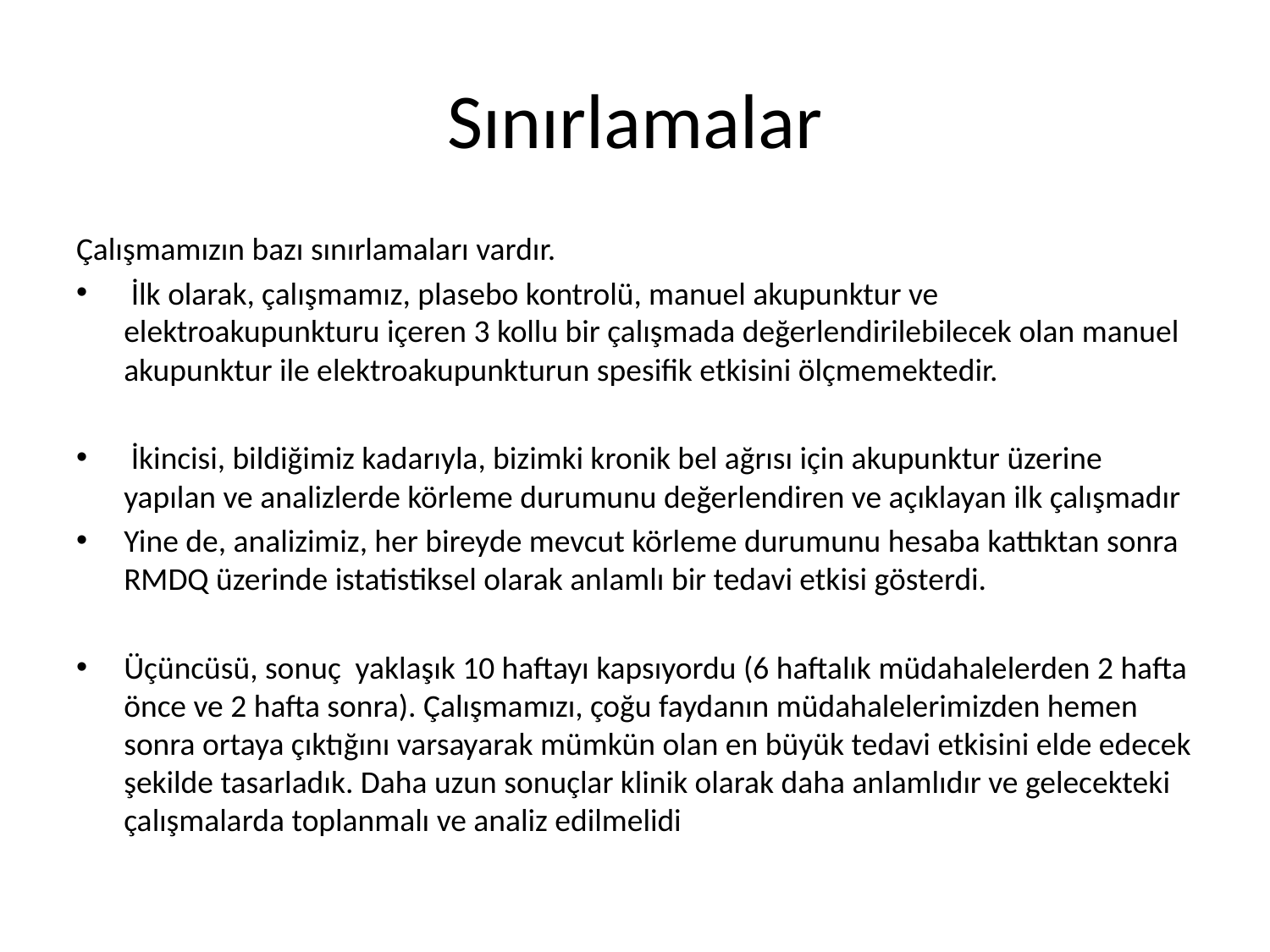

# Sınırlamalar

Çalışmamızın bazı sınırlamaları vardır.
 İlk olarak, çalışmamız, plasebo kontrolü, manuel akupunktur ve elektroakupunkturu içeren 3 kollu bir çalışmada değerlendirilebilecek olan manuel akupunktur ile elektroakupunkturun spesifik etkisini ölçmemektedir.

 İkincisi, bildiğimiz kadarıyla, bizimki kronik bel ağrısı için akupunktur üzerine yapılan ve analizlerde körleme durumunu değerlendiren ve açıklayan ilk çalışmadır
Yine de, analizimiz, her bireyde mevcut körleme durumunu hesaba kattıktan sonra RMDQ üzerinde istatistiksel olarak anlamlı bir tedavi etkisi gösterdi.

Üçüncüsü, sonuç  yaklaşık 10 haftayı kapsıyordu (6 haftalık müdahalelerden 2 hafta önce ve 2 hafta sonra). Çalışmamızı, çoğu faydanın müdahalelerimizden hemen sonra ortaya çıktığını varsayarak mümkün olan en büyük tedavi etkisini elde edecek şekilde tasarladık. Daha uzun sonuçlar klinik olarak daha anlamlıdır ve gelecekteki çalışmalarda toplanmalı ve analiz edilmelidi